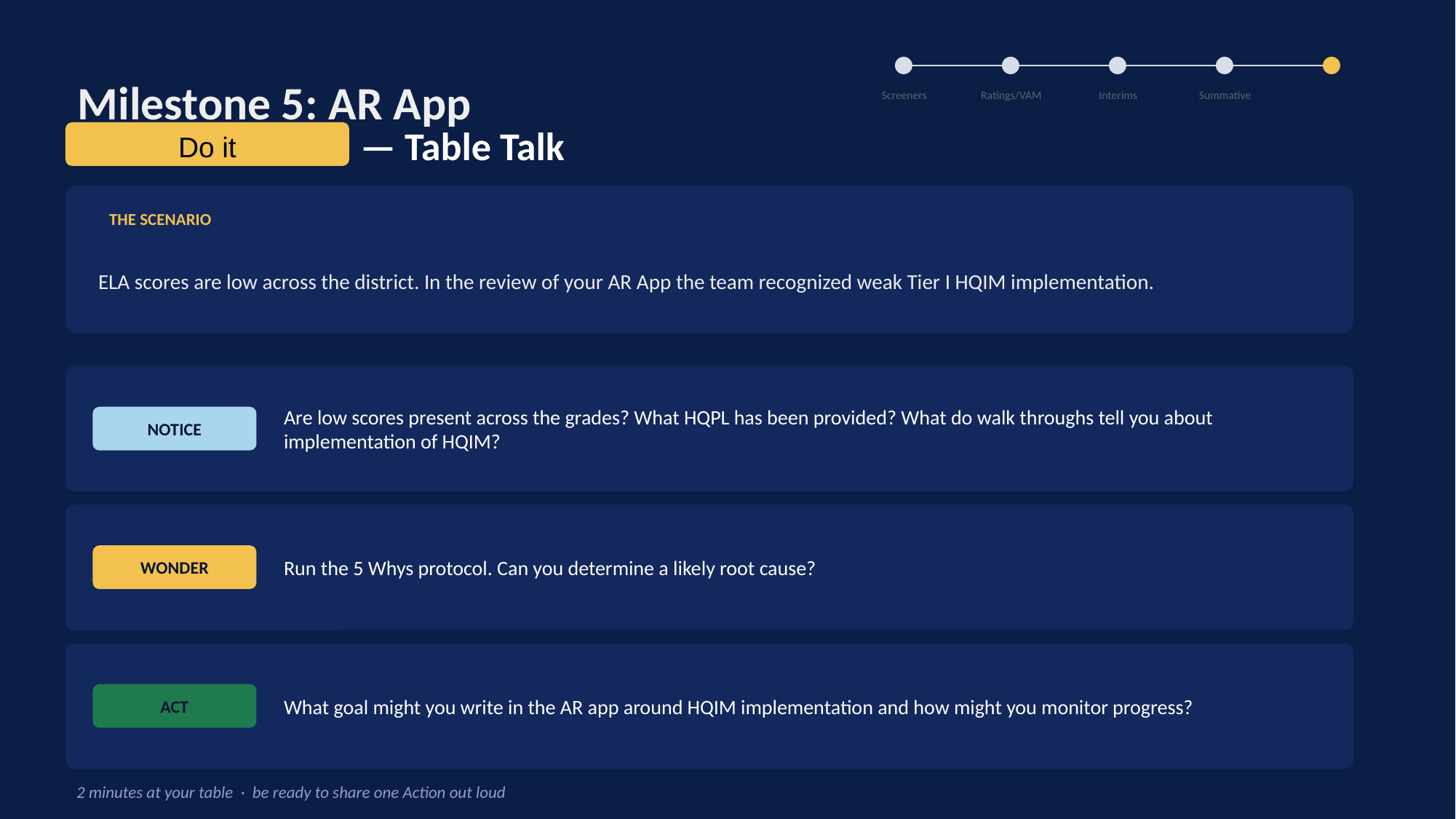

Milestone 5: AR App

Screeners
Ratings/VAM
Interims
Summative
AR App
— Table Talk
Do it

THE SCENARIO
ELA scores are low across the district. In the review of your AR App the team recognized weak Tier I HQIM implementation.

Are low scores present across the grades? What HQPL has been provided? What do walk throughs tell you about implementation of HQIM?

NOTICE

Run the 5 Whys protocol. Can you determine a likely root cause?

WONDER

What goal might you write in the AR app around HQIM implementation and how might you monitor progress?

ACT
2 minutes at your table  ·  be ready to share one Action out loud